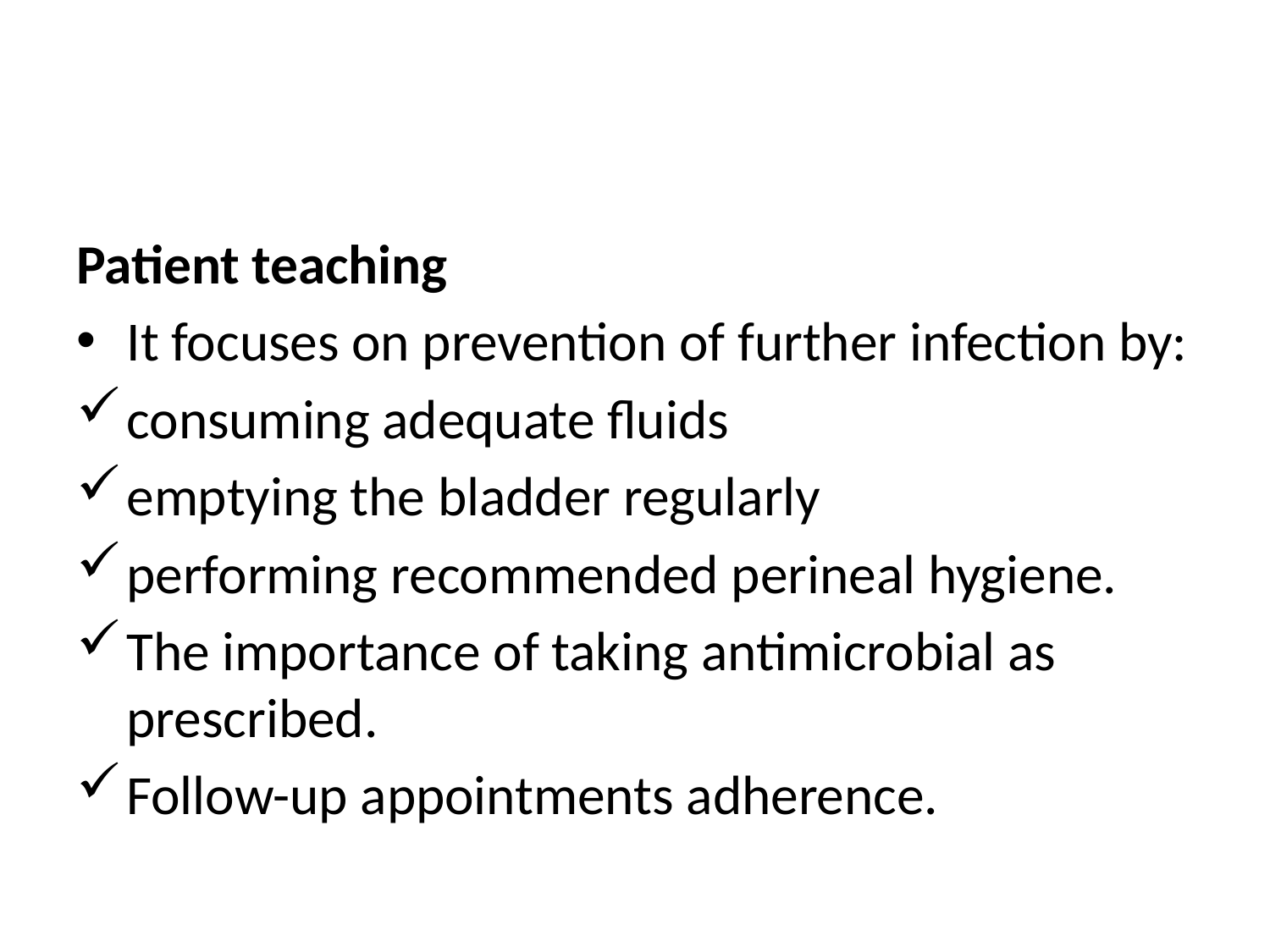

#
Patient teaching
It focuses on prevention of further infection by:
consuming adequate fluids
emptying the bladder regularly
performing recommended perineal hygiene.
The importance of taking antimicrobial as prescribed.
Follow-up appointments adherence.